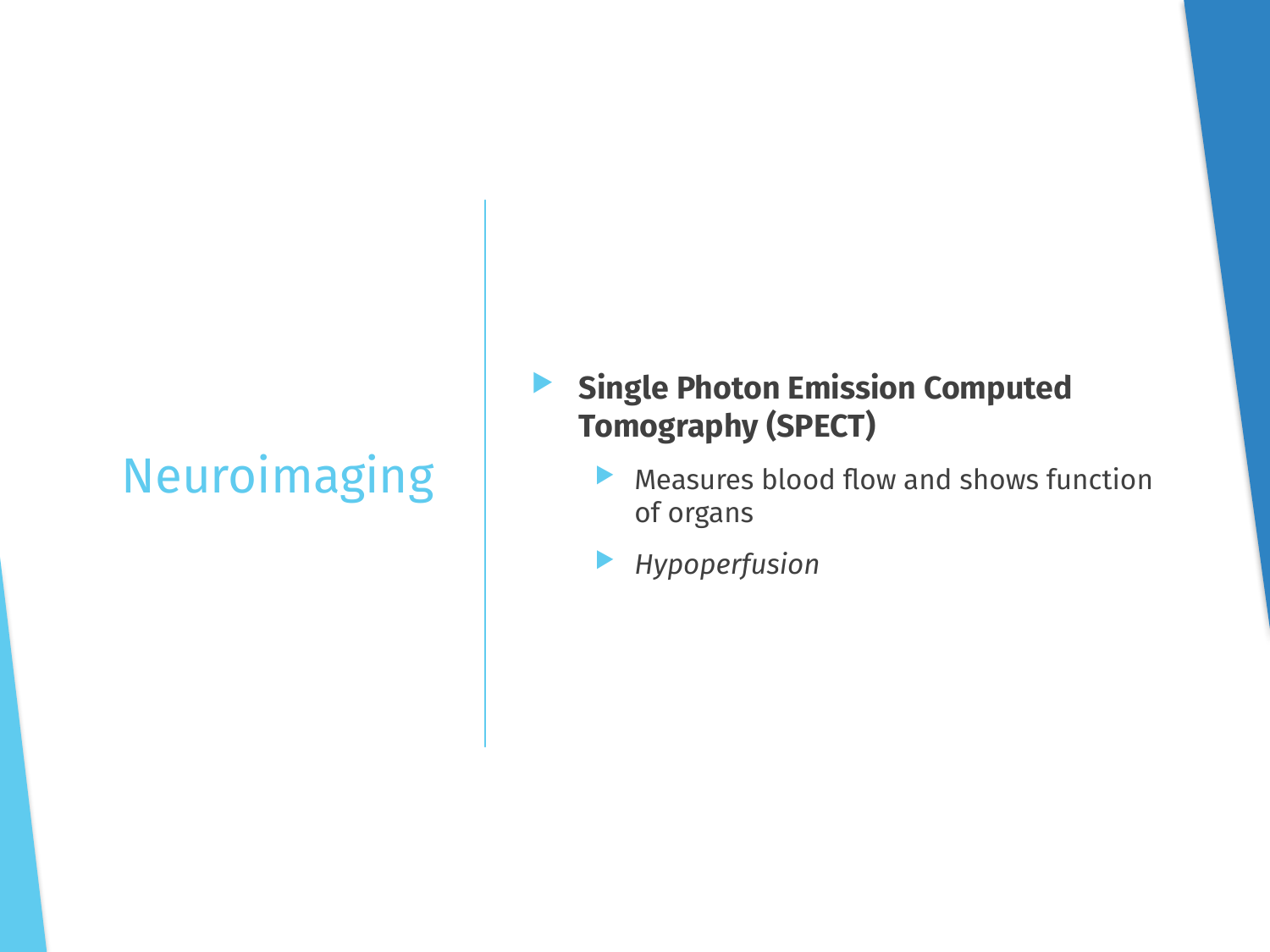

Single Photon Emission Computed Tomography (SPECT)
Measures blood flow and shows function of organs
Hypoperfusion
# Neuroimaging